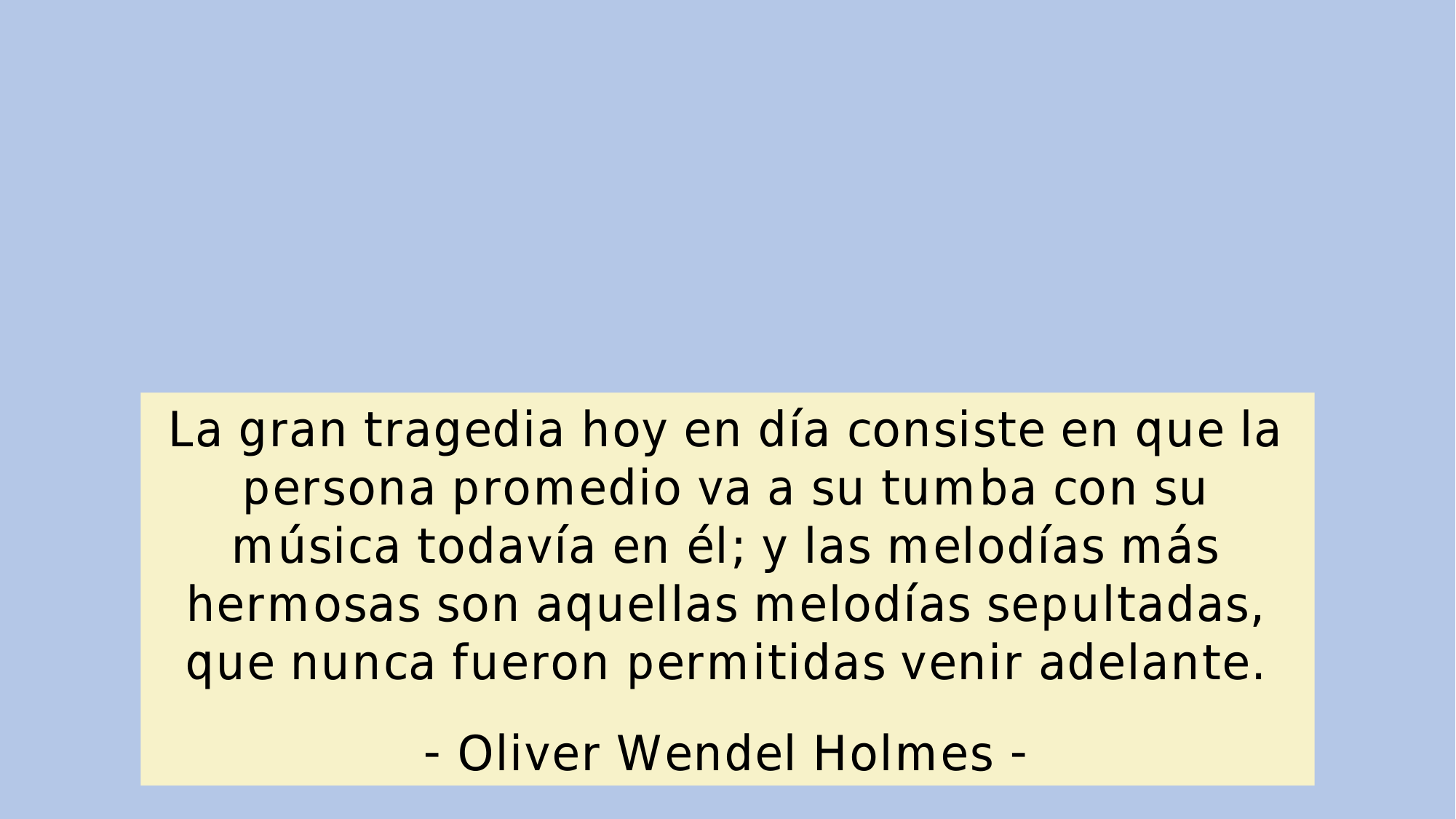

La gran tragedia hoy en día consiste en que la persona promedio va a su tumba con su música todavía en él; y las melodías más hermosas son aquellas melodías sepultadas, que nunca fueron permitidas venir adelante.

- Oliver Wendel Holmes -